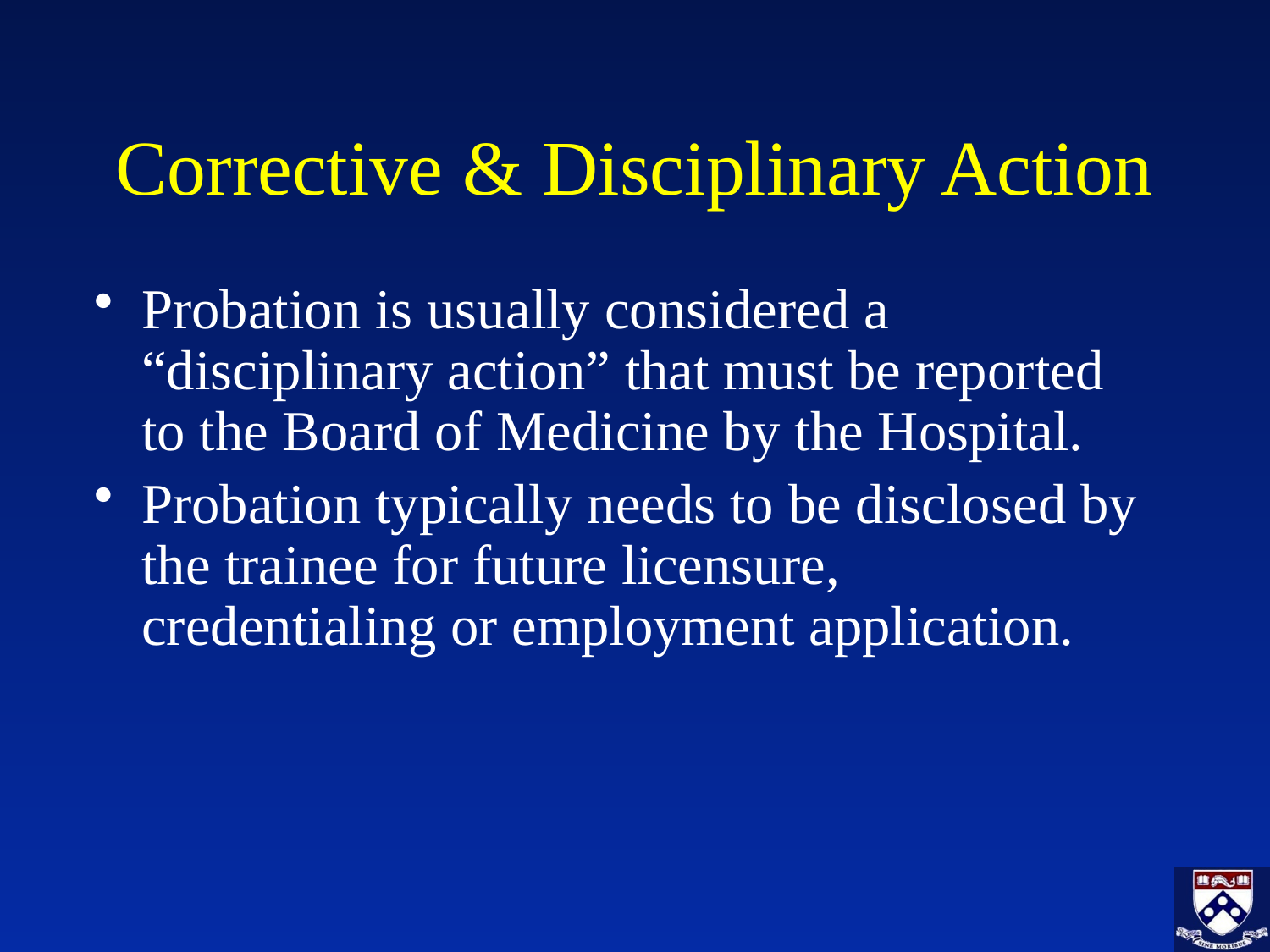

# Corrective & Disciplinary Action
Probation is usually considered a “disciplinary action” that must be reported to the Board of Medicine by the Hospital.
Probation typically needs to be disclosed by the trainee for future licensure, credentialing or employment application.